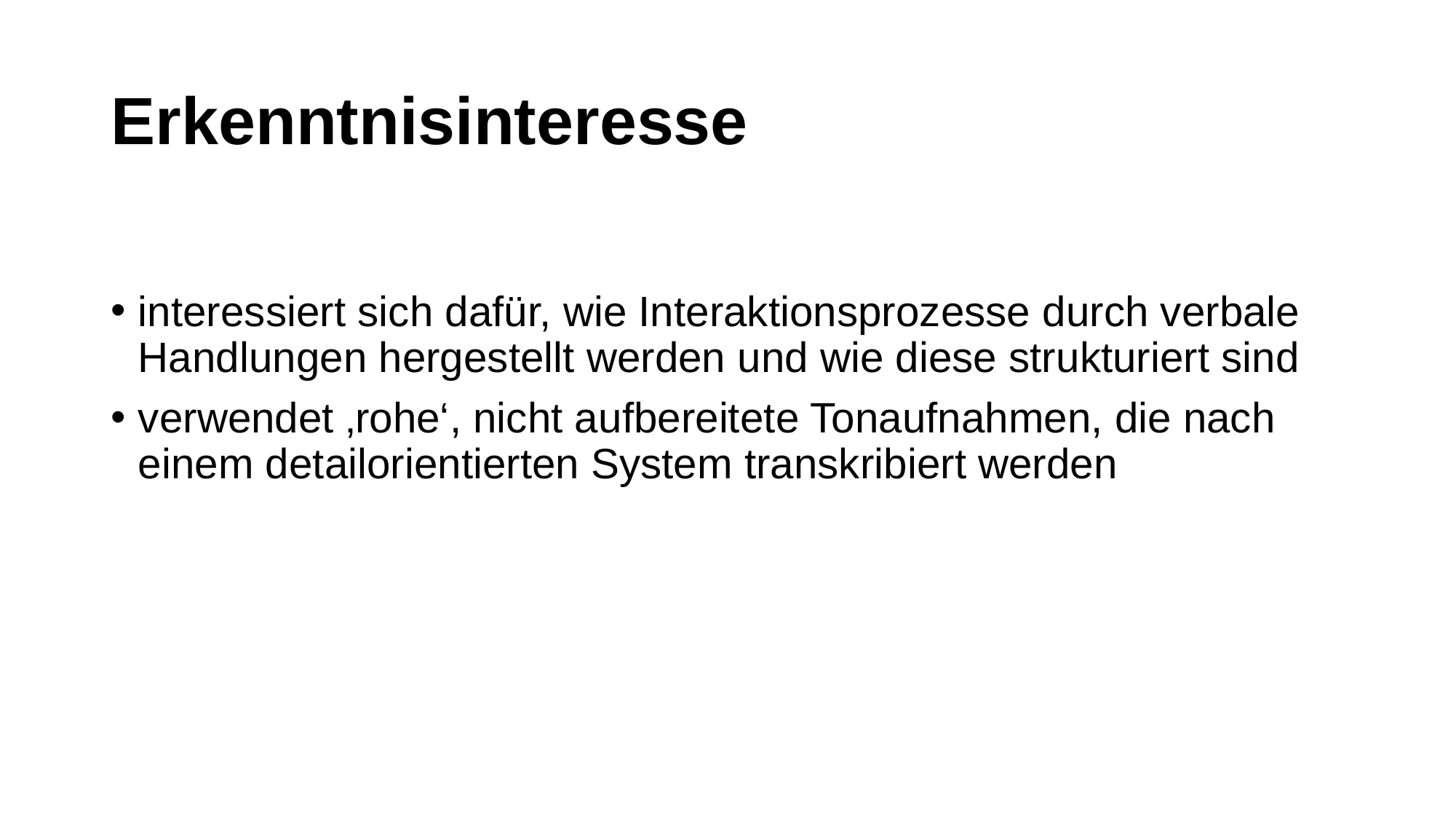

# Erkenntnisinteresse

interessiert sich dafür, wie Interaktionsprozesse durch verbale Handlungen hergestellt werden und wie diese strukturiert sind
verwendet ‚rohe‘, nicht aufbereitete Tonaufnahmen, die nach einem detailorientierten System transkribiert werden